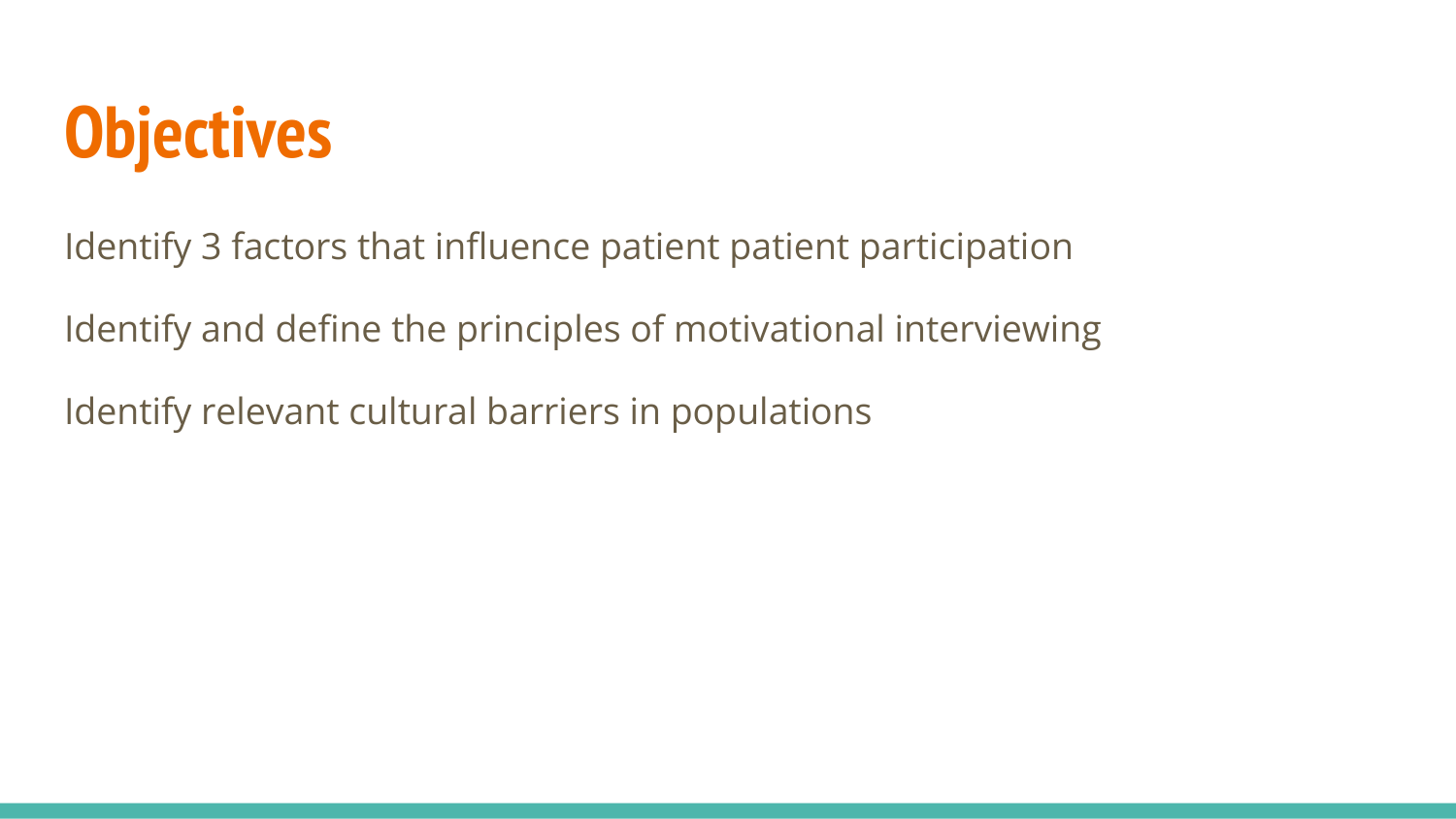

# Objectives
Identify 3 factors that influence patient patient participation
Identify and define the principles of motivational interviewing
Identify relevant cultural barriers in populations